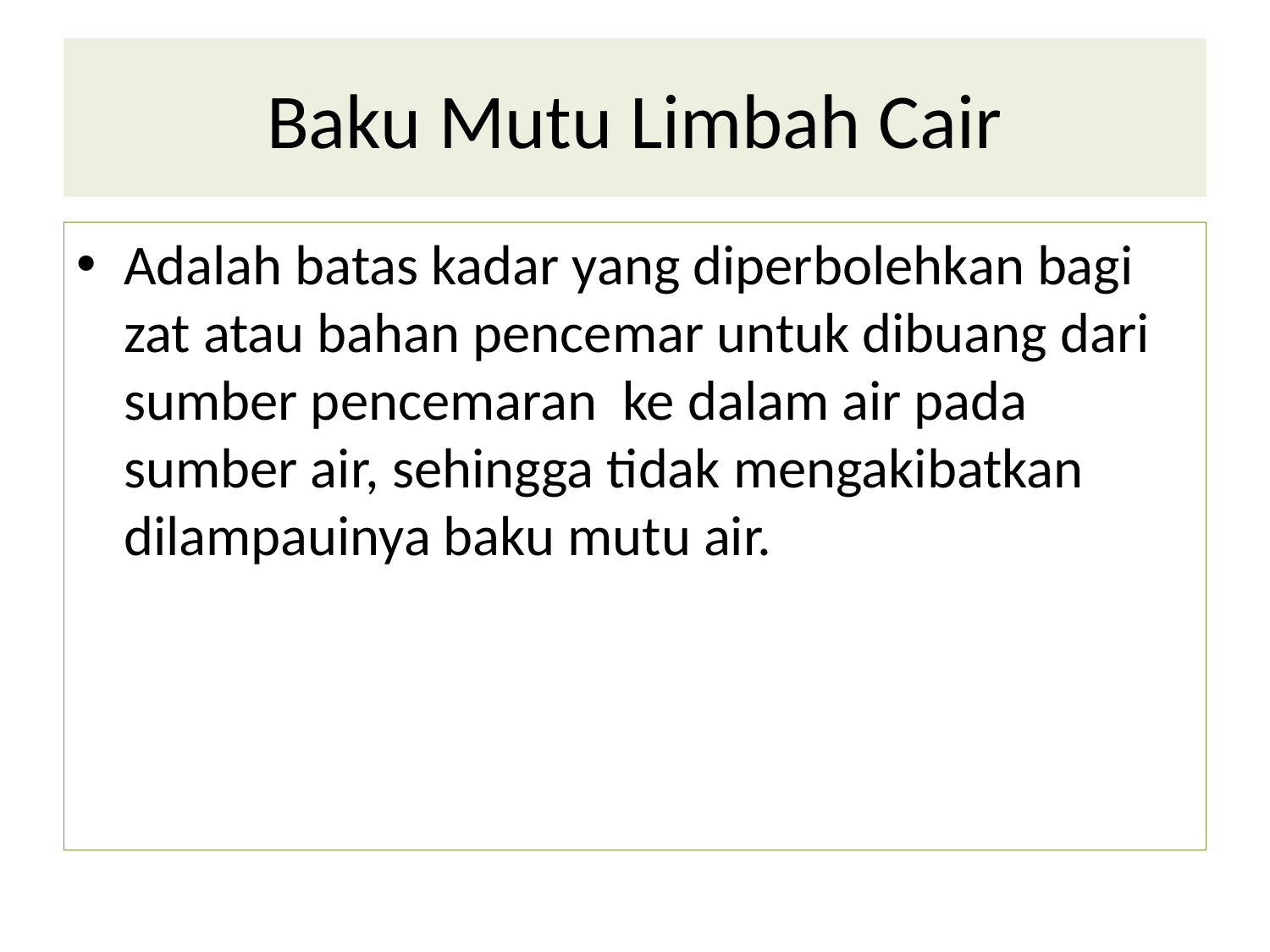

# Baku Mutu Limbah Cair
Adalah batas kadar yang diperbolehkan bagi zat atau bahan pencemar untuk dibuang dari sumber pencemaran  ke dalam air pada sumber air, sehingga tidak mengakibatkan dilampauinya baku mutu air.